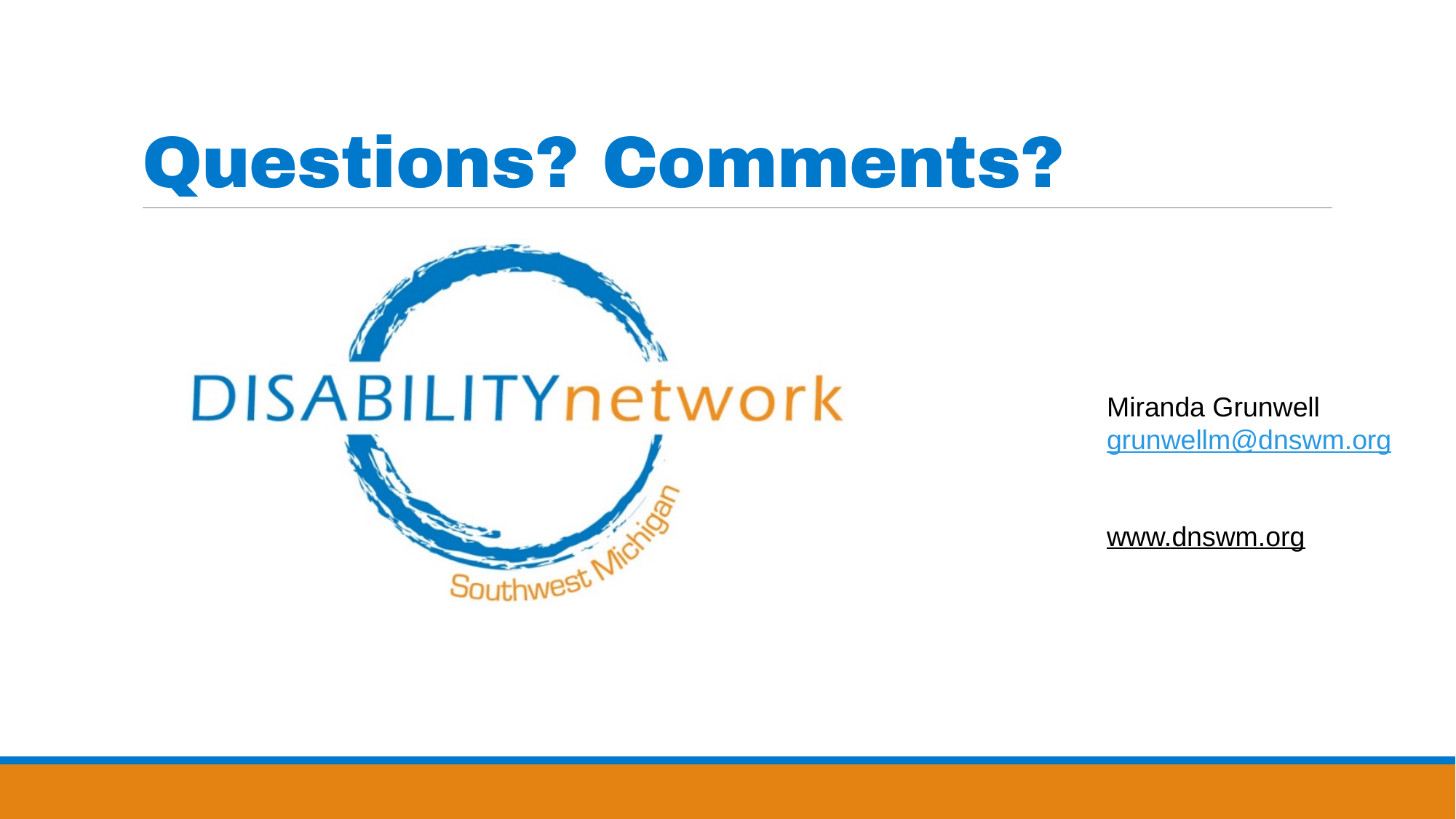

# Questions? Comments?
Miranda Grunwell grunwellm@dnswm.org
www.dnswm.org